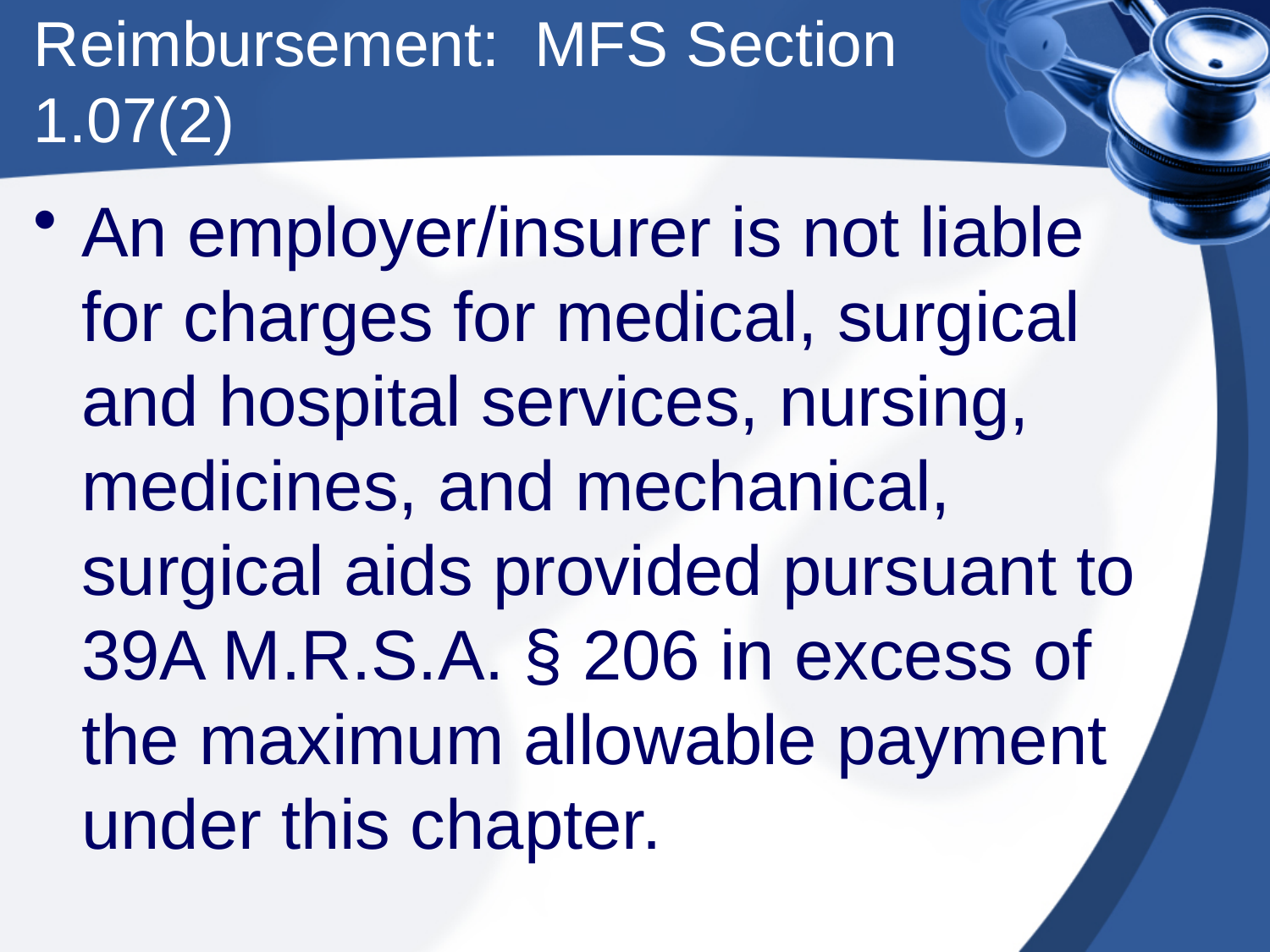

# Reimbursement:  MFS Section 1.07(2)
An employer/insurer is not liable for charges for medical, surgical and hospital services, nursing, medicines, and mechanical, surgical aids provided pursuant to 39­A M.R.S.A. § 206 in excess of the maximum allowable payment under this chapter.